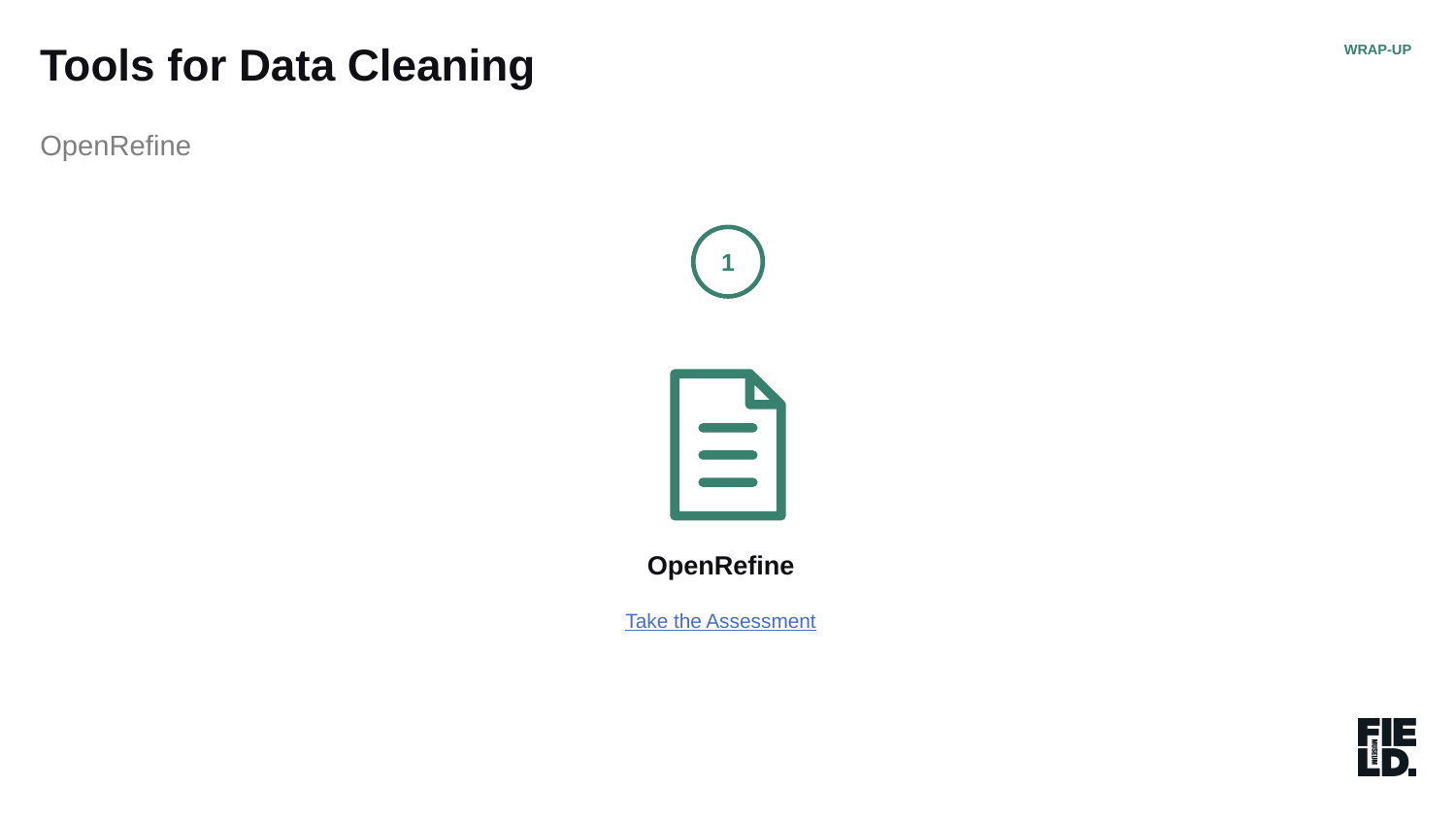

Tools for Data Cleaning
WRAP-UP
OpenRefine

1

OpenRefine
Take the Assessment